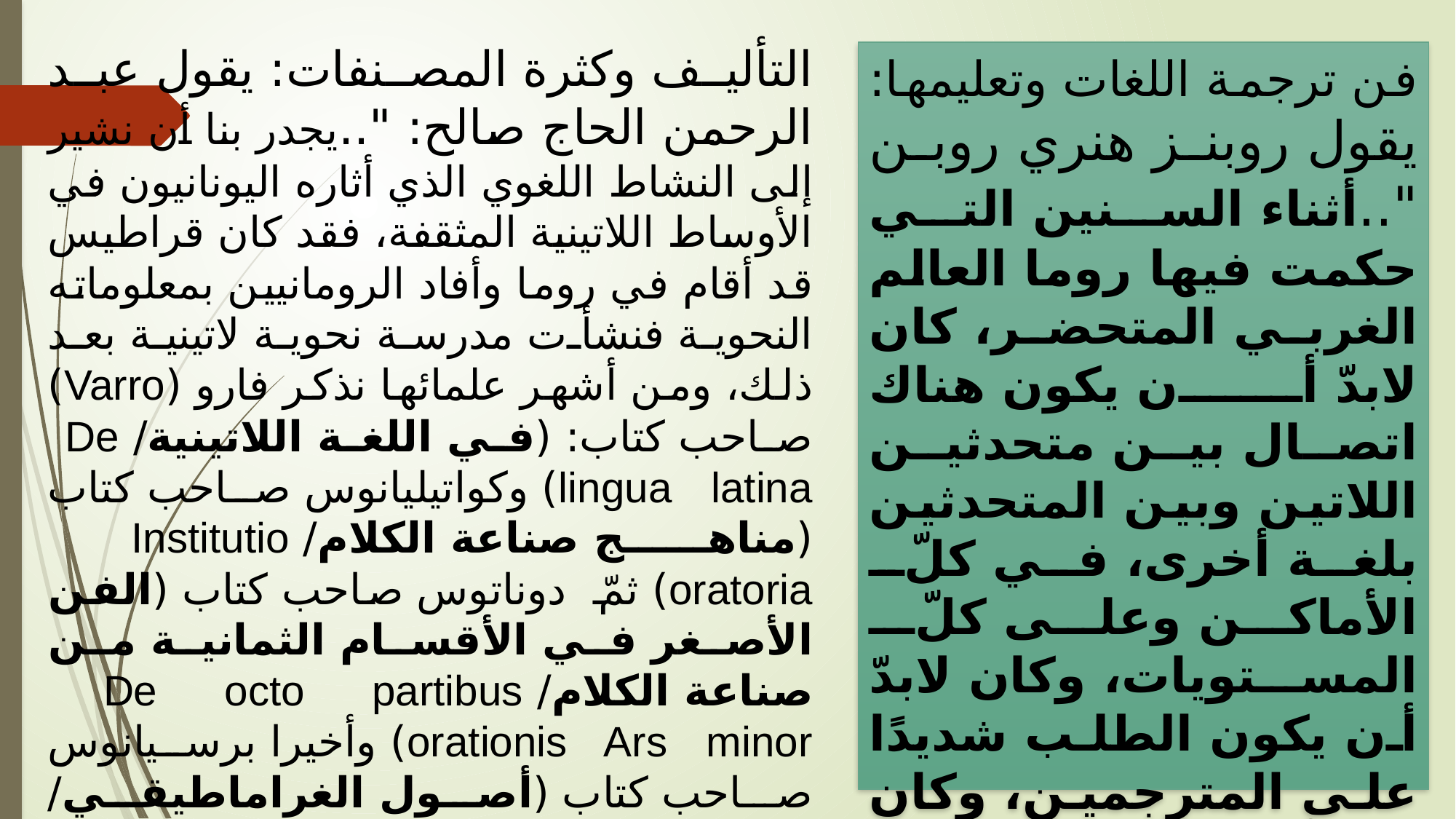

التأليف وكثرة المصنفات: يقول عبد الرحمن الحاج صالح: "..يجدر بنا أن نشير إلى النشاط اللغوي الذي أثاره اليونانيون في الأوساط اللاتينية المثقفة، فقد كان قراطيس قد أقام في روما وأفاد الرومانيين بمعلوماته النحوية فنشأت مدرسة نحوية لاتينية بعد ذلك، ومن أشهر علمائها نذكر فارو (Varro) صاحب كتاب: (في اللغة اللاتينية/ De lingua latina) وكواتيليانوس صاحب كتاب (مناهج صناعة الكلام/ Institutio oratoria) ثمّ  دوناتوس صاحب كتاب (الفن الأصغر في الأقسام الثمانية من صناعة الكلام/ De octo partibus orationis Ars minor) وأخيرا برسيانوس صاحب كتاب (أصول الغراماطيقي/ Institutiones grammaticae) .. وإلى يومنا هذا ما انفكت كتب النحو المدرسية تستعمل نفس المفاهيم ونفس المصطلحات التي تداولها جيل بعد جيل وتناقلوها عبر الزمان..."
فن ترجمة اللغات وتعليمها: يقول روبنز هنري روبن "..أثناء السنين التي حكمت فيها روما العالم الغربي المتحضر، كان لابدّ أن يكون هناك اتصال بين متحدثين اللاتين وبين المتحدثين بلغة أخرى، في كلّ الأماكن وعلى كلّ المستويات، وكان لابدّ أن يكون الطلب شديدًا على المترجمين، وكان لابدّ أن يكون تعليم وتعلم اللاتينية محل اهتمام الأشخاص من كلّ نوع.."